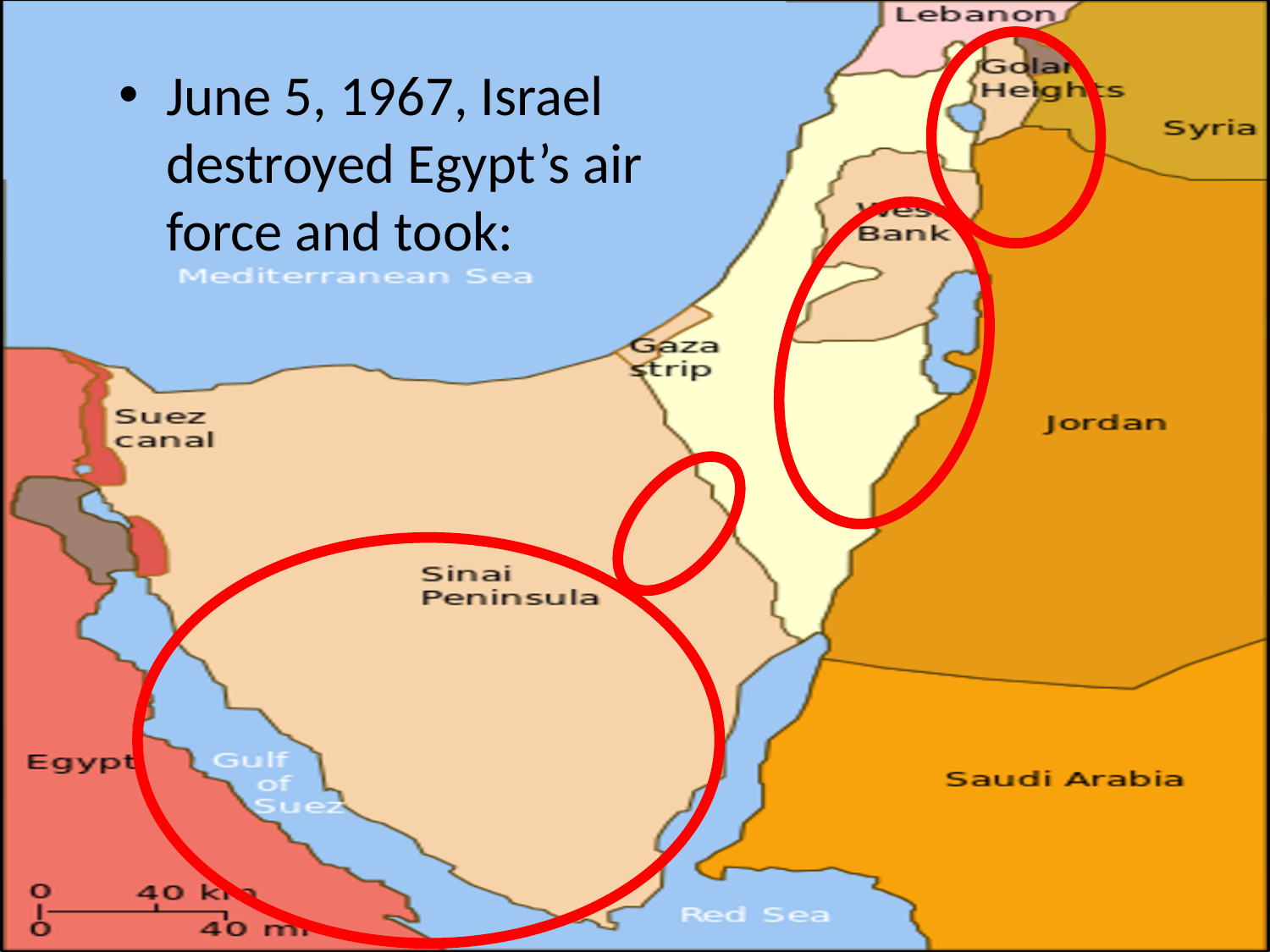

June 5, 1967, Israel destroyed Egypt’s air force and took: